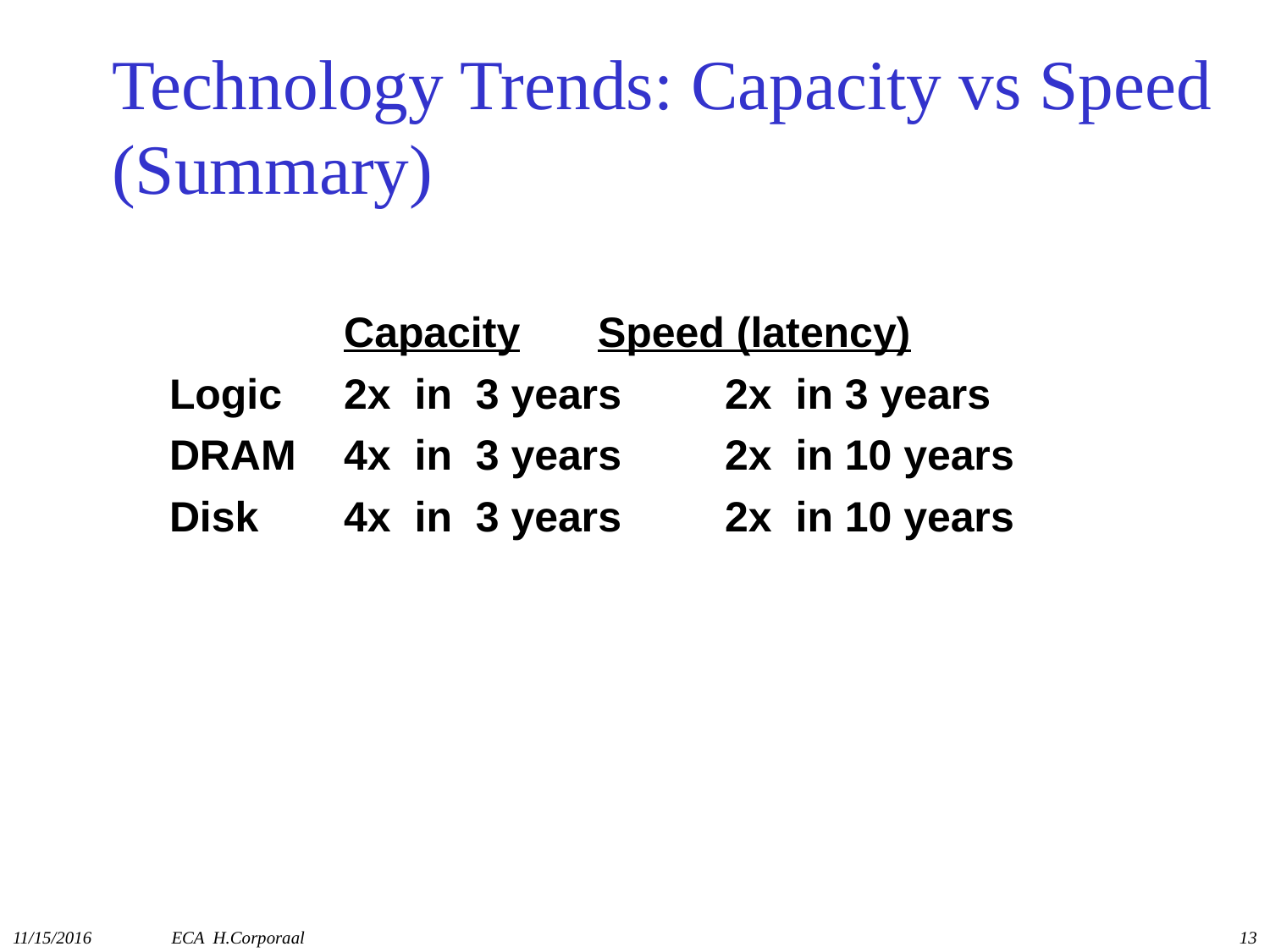

# Technology Trends: Capacity vs Speed (Summary)
		Capacity	Speed (latency)
Logic	2x  in  3 years	2x  in 3 years
DRAM	4x  in  3 years	2x  in 10 years
Disk	4x  in  3 years	2x  in 10 years
11/15/2016
ECA  H.Corporaal
13